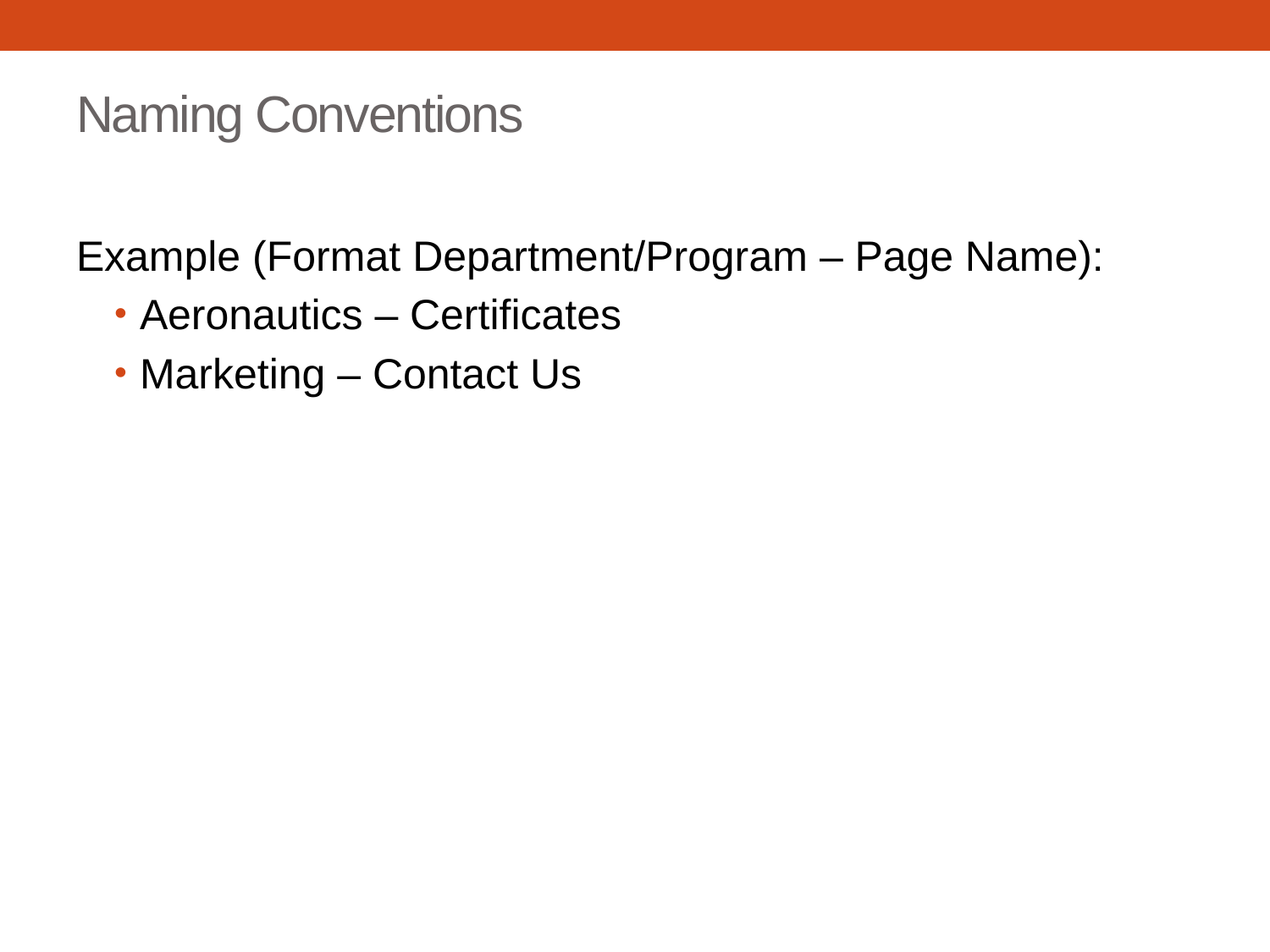

# Naming Conventions
Example (Format Department/Program – Page Name):
Aeronautics – Certificates
Marketing – Contact Us